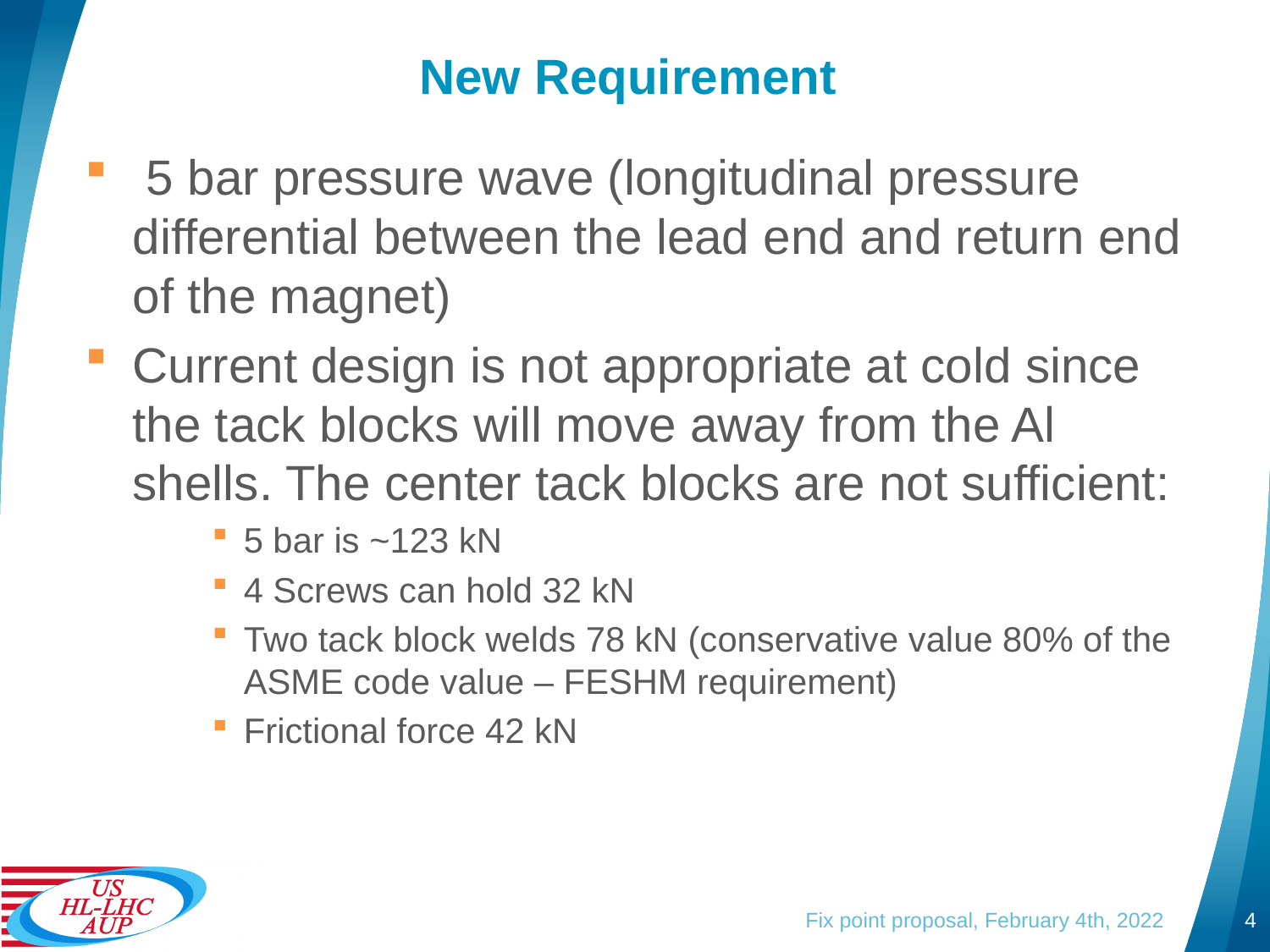

# New Requirement
 5 bar pressure wave (longitudinal pressure differential between the lead end and return end of the magnet)
Current design is not appropriate at cold since the tack blocks will move away from the Al shells. The center tack blocks are not sufficient:
5 bar is ~123 kN
4 Screws can hold 32 kN
Two tack block welds 78 kN (conservative value 80% of the ASME code value – FESHM requirement)
Frictional force 42 kN

Fix point proposal, February 4th, 2022
4